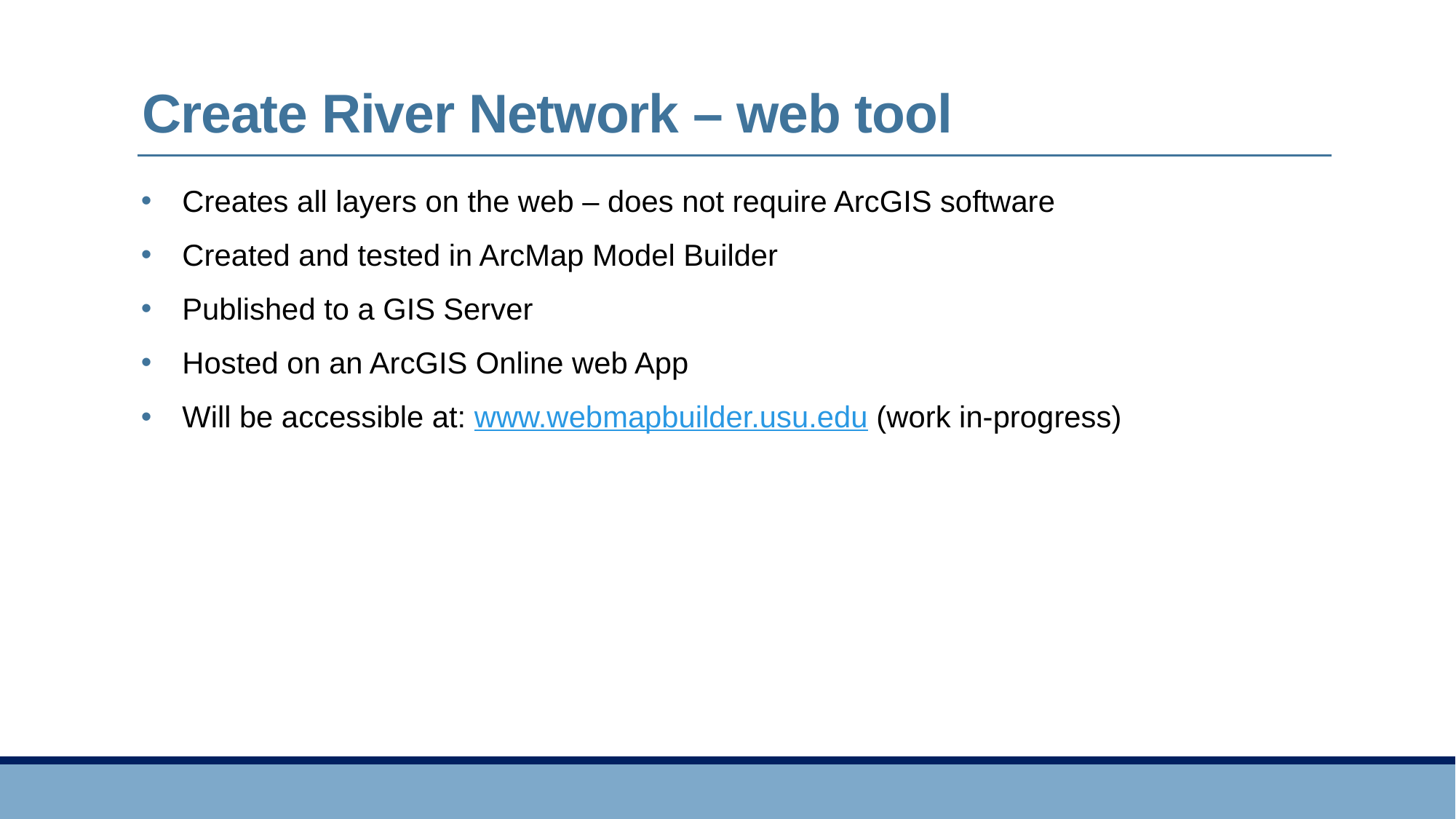

# Create River Network – web tool
Creates all layers on the web – does not require ArcGIS software
Created and tested in ArcMap Model Builder
Published to a GIS Server
Hosted on an ArcGIS Online web App
Will be accessible at: www.webmapbuilder.usu.edu (work in-progress)